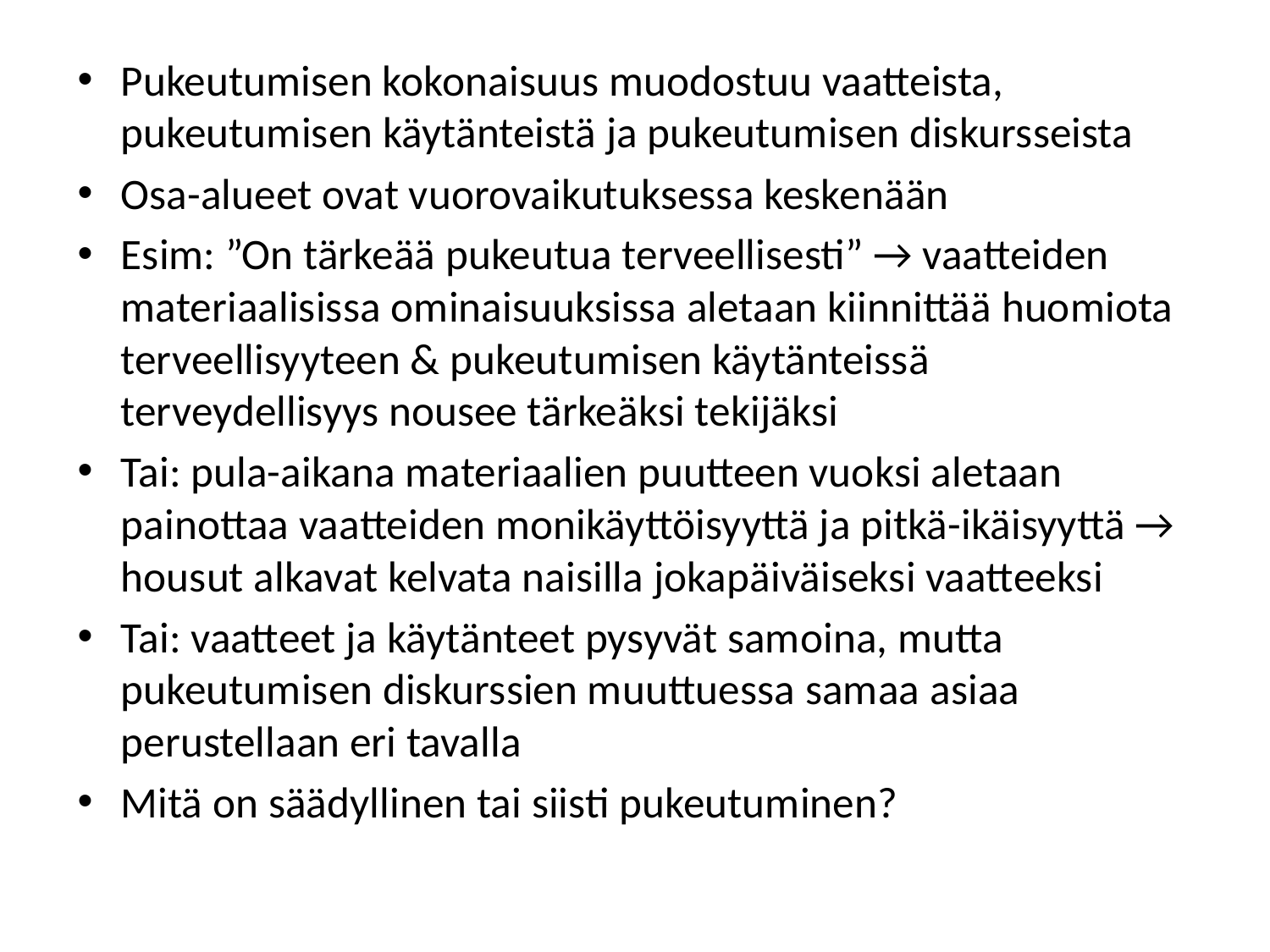

#
Pukeutumisen kokonaisuus muodostuu vaatteista, pukeutumisen käytänteistä ja pukeutumisen diskursseista
Osa-alueet ovat vuorovaikutuksessa keskenään
Esim: ”On tärkeää pukeutua terveellisesti” → vaatteiden materiaalisissa ominaisuuksissa aletaan kiinnittää huomiota terveellisyyteen & pukeutumisen käytänteissä terveydellisyys nousee tärkeäksi tekijäksi
Tai: pula-aikana materiaalien puutteen vuoksi aletaan painottaa vaatteiden monikäyttöisyyttä ja pitkä-ikäisyyttä → housut alkavat kelvata naisilla jokapäiväiseksi vaatteeksi
Tai: vaatteet ja käytänteet pysyvät samoina, mutta pukeutumisen diskurssien muuttuessa samaa asiaa perustellaan eri tavalla
Mitä on säädyllinen tai siisti pukeutuminen?